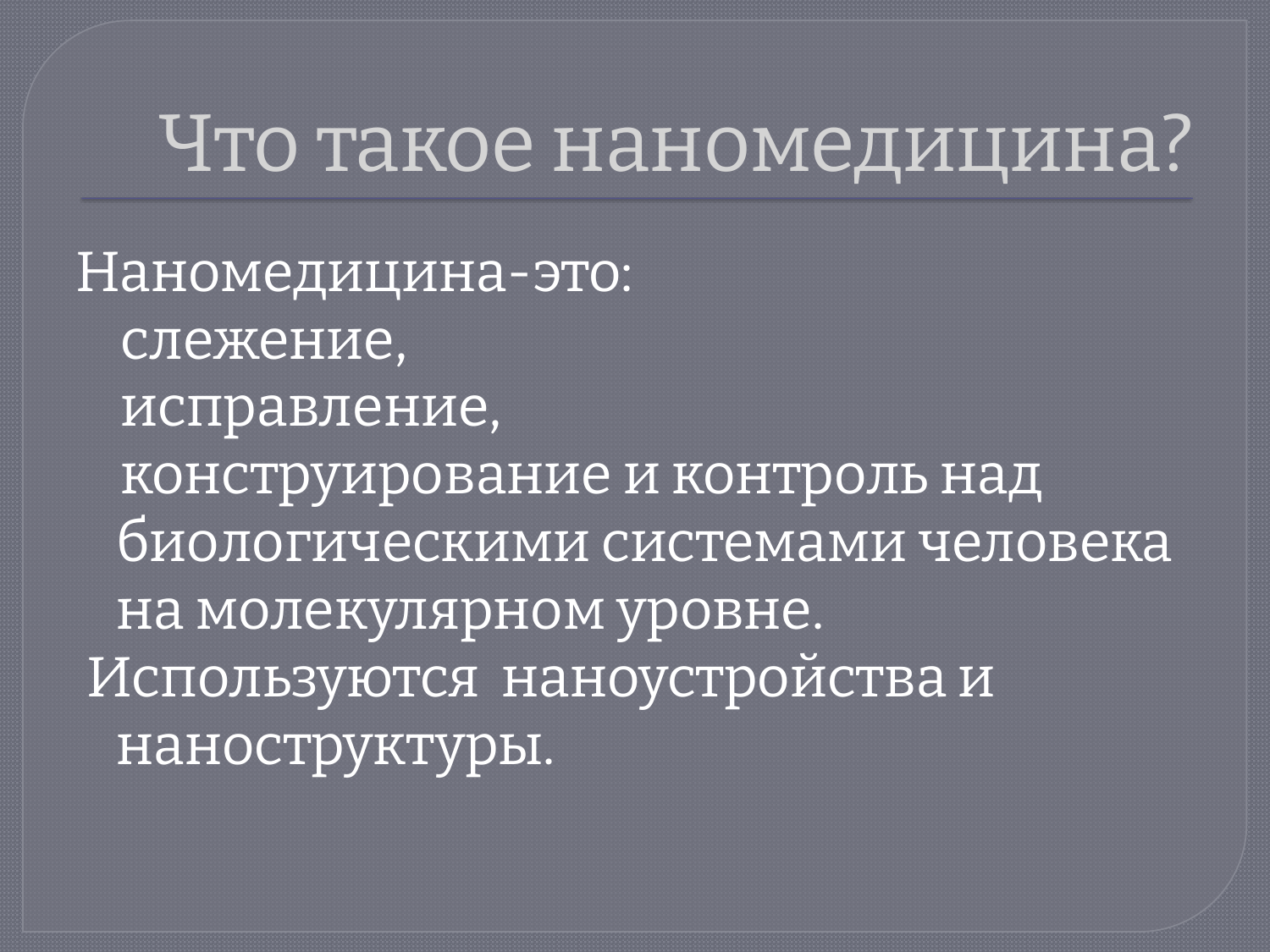

# Что такое наномедицина?
Наномедицина-это:
    слежение,
    исправление,
    конструирование и контроль над биологическими системами человека на молекулярном уровне.
 Используются  наноустройства и наноструктуры.